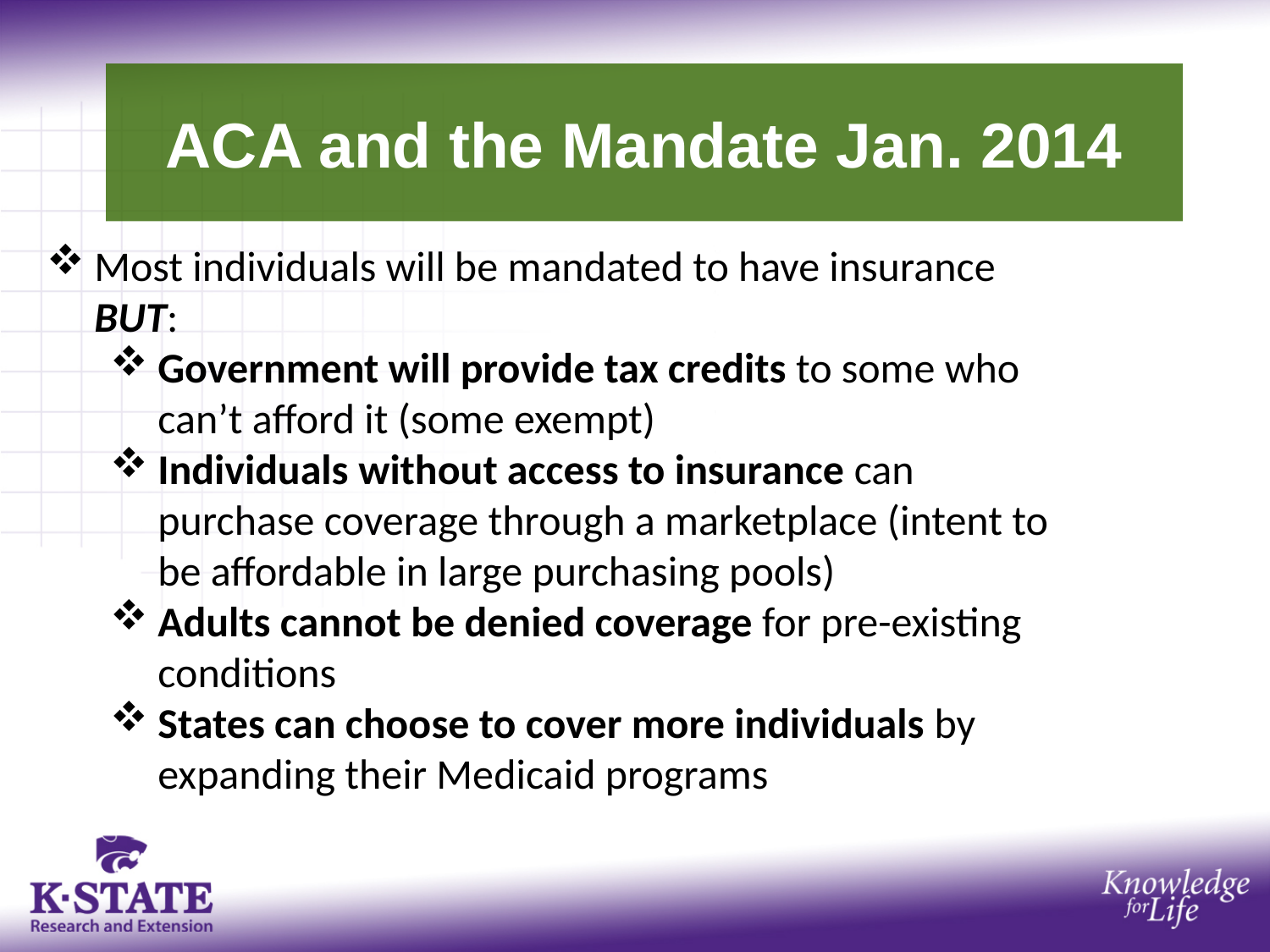

# ACA and the Mandate Jan. 2014

Most individuals will be mandated to have insurance BUT:
Government will provide tax credits to some who can’t afford it (some exempt)
Individuals without access to insurance can purchase coverage through a marketplace (intent to be affordable in large purchasing pools)
Adults cannot be denied coverage for pre-existing conditions
States can choose to cover more individuals by expanding their Medicaid programs